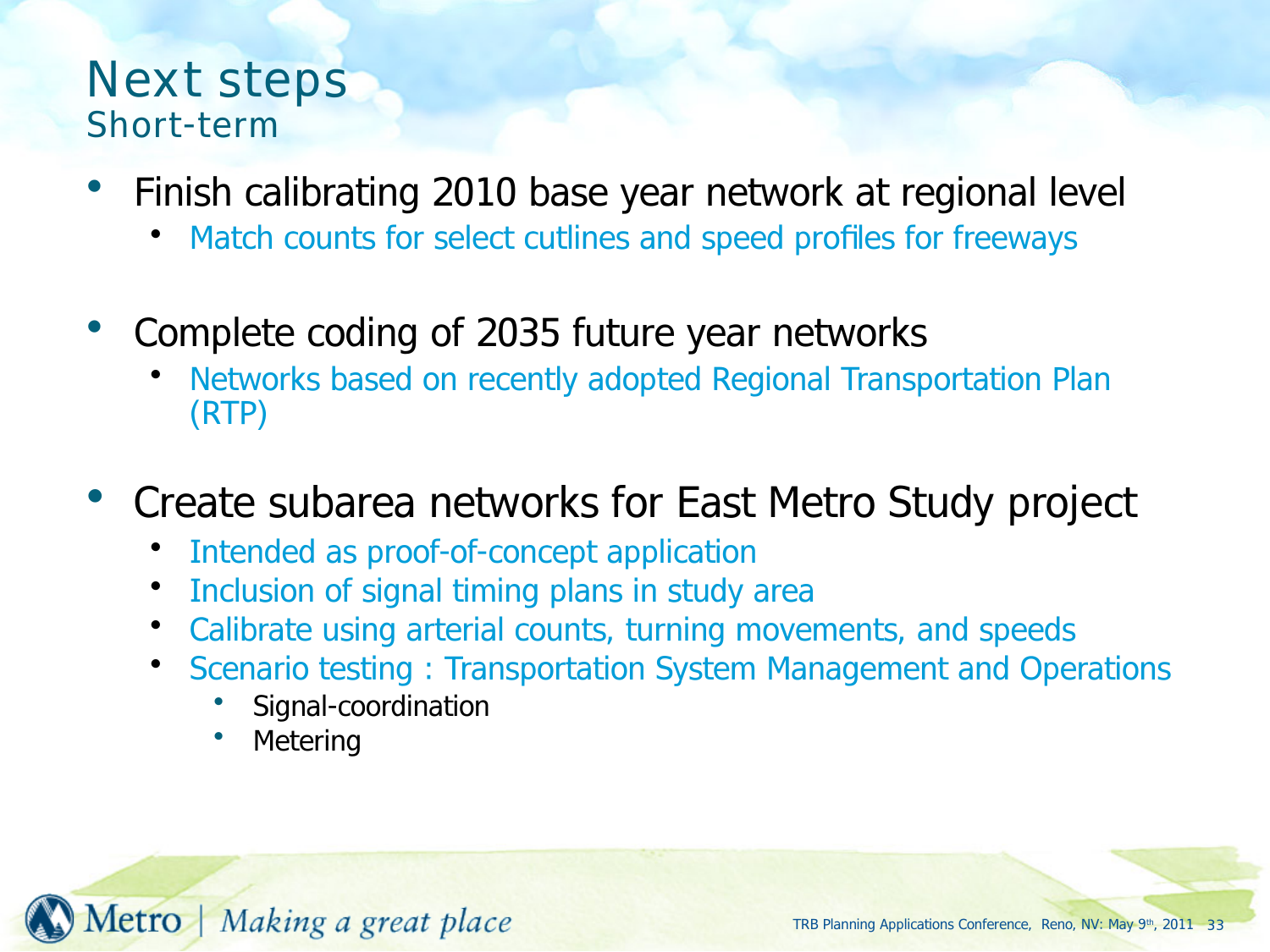

# Next steps Short-term
Finish calibrating 2010 base year network at regional level
Match counts for select cutlines and speed profiles for freeways

Complete coding of 2035 future year networks
Networks based on recently adopted Regional Transportation Plan (RTP)

Create subarea networks for East Metro Study project
Intended as proof-of-concept application
Inclusion of signal timing plans in study area
Calibrate using arterial counts, turning movements, and speeds
Scenario testing : Transportation System Management and Operations
Signal-coordination
Metering

33